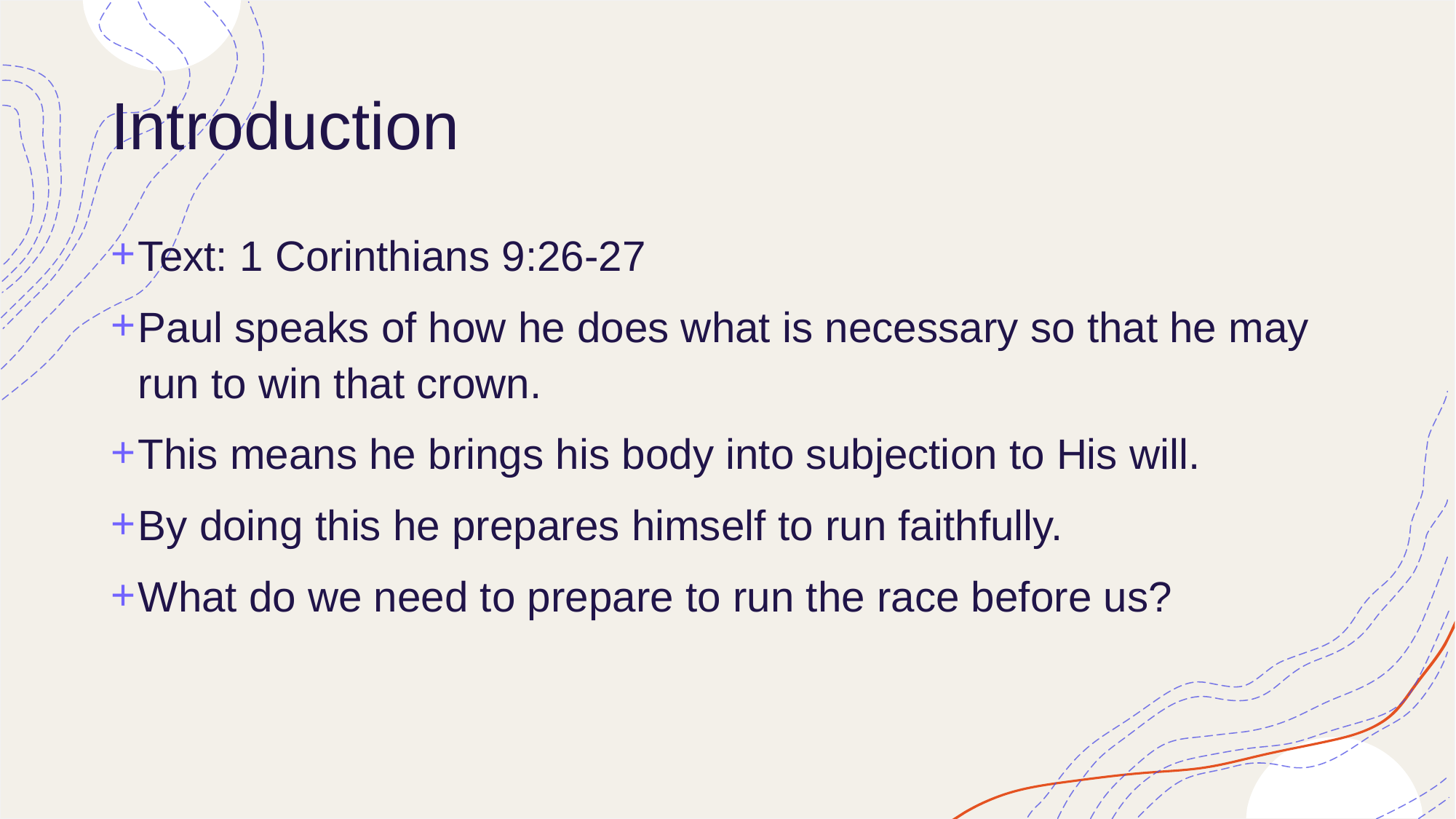

# Introduction
Text: 1 Corinthians 9:26-27
Paul speaks of how he does what is necessary so that he may run to win that crown.
This means he brings his body into subjection to His will.
By doing this he prepares himself to run faithfully.
What do we need to prepare to run the race before us?